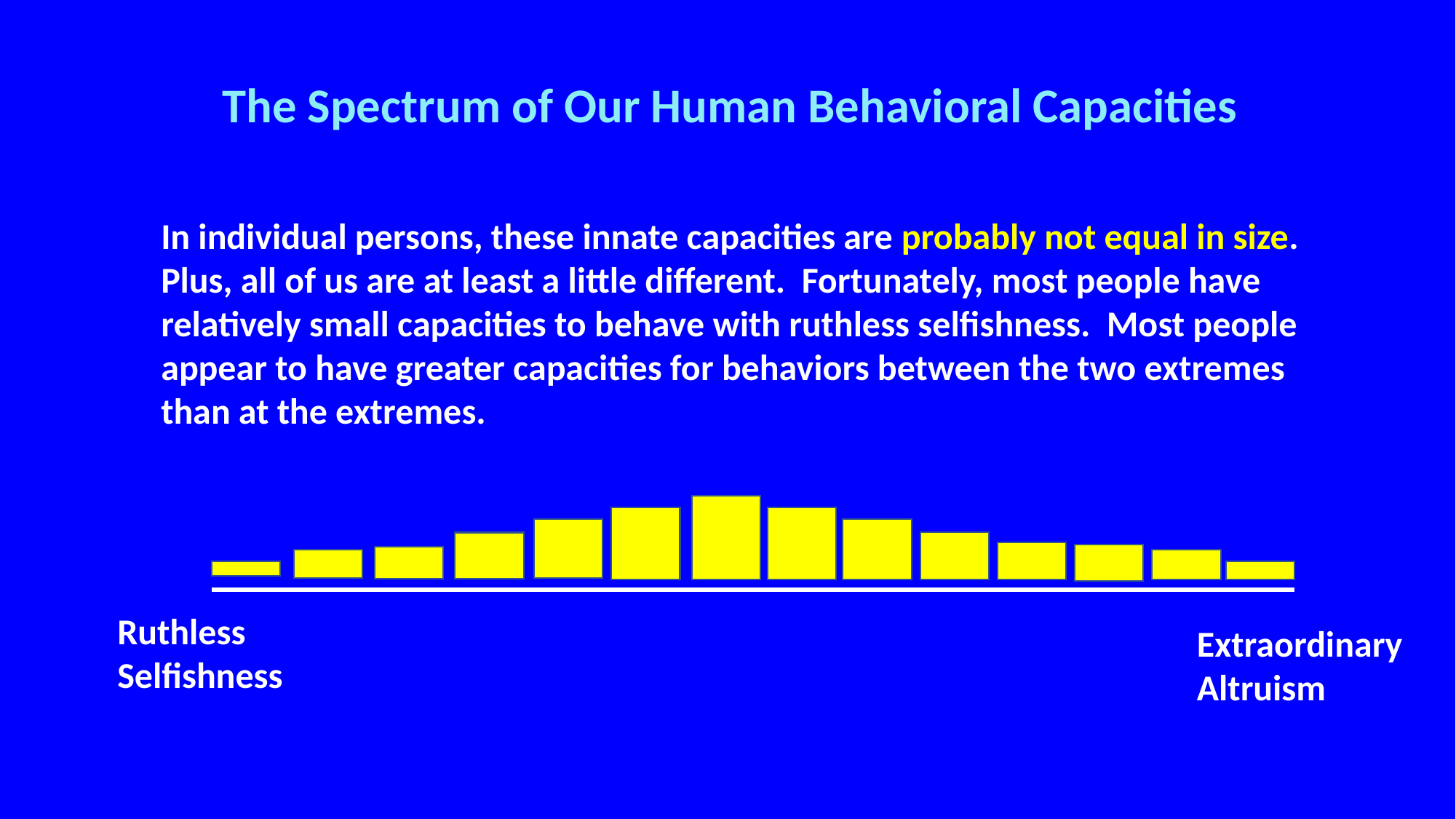

The Spectrum of Our Human Behavioral Capacities
In individual persons, these innate capacities are probably not equal in size.  Plus, all of us are at least a little different.  Fortunately, most people have relatively small capacities to behave with ruthless selfishness.  Most people appear to have greater capacities for behaviors between the two extremes than at the extremes.

Ruthless
Selfishness
Extraordinary
Altruism